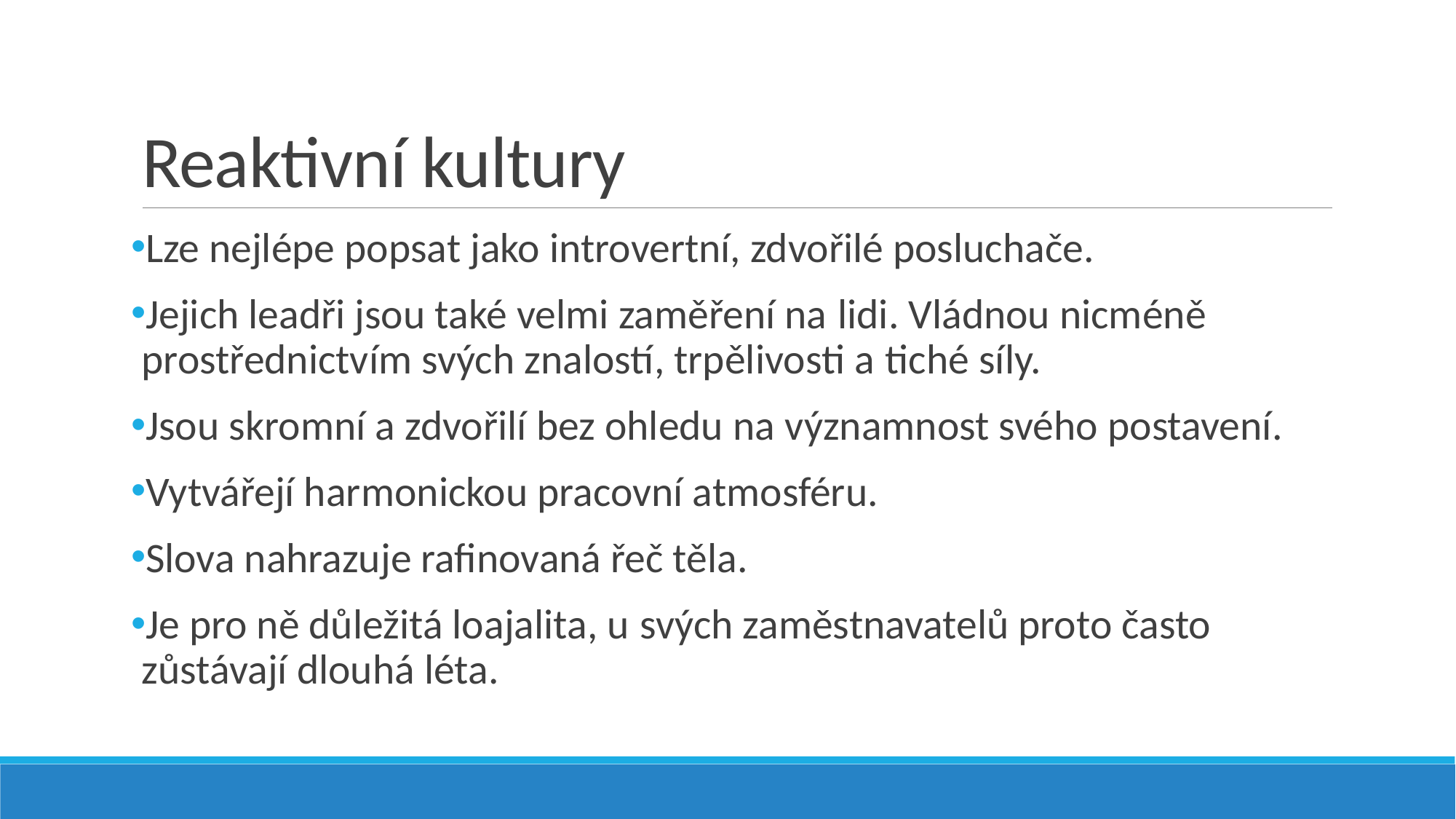

# Reaktivní kultury
Lze nejlépe popsat jako introvertní, zdvořilé posluchače.
Jejich leadři jsou také velmi zaměření na lidi. Vládnou nicméně prostřednictvím svých znalostí, trpělivosti a tiché síly.
Jsou skromní a zdvořilí bez ohledu na významnost svého postavení.
Vytvářejí harmonickou pracovní atmosféru.
Slova nahrazuje rafinovaná řeč těla.
Je pro ně důležitá loajalita, u svých zaměstnavatelů proto často zůstávají dlouhá léta.